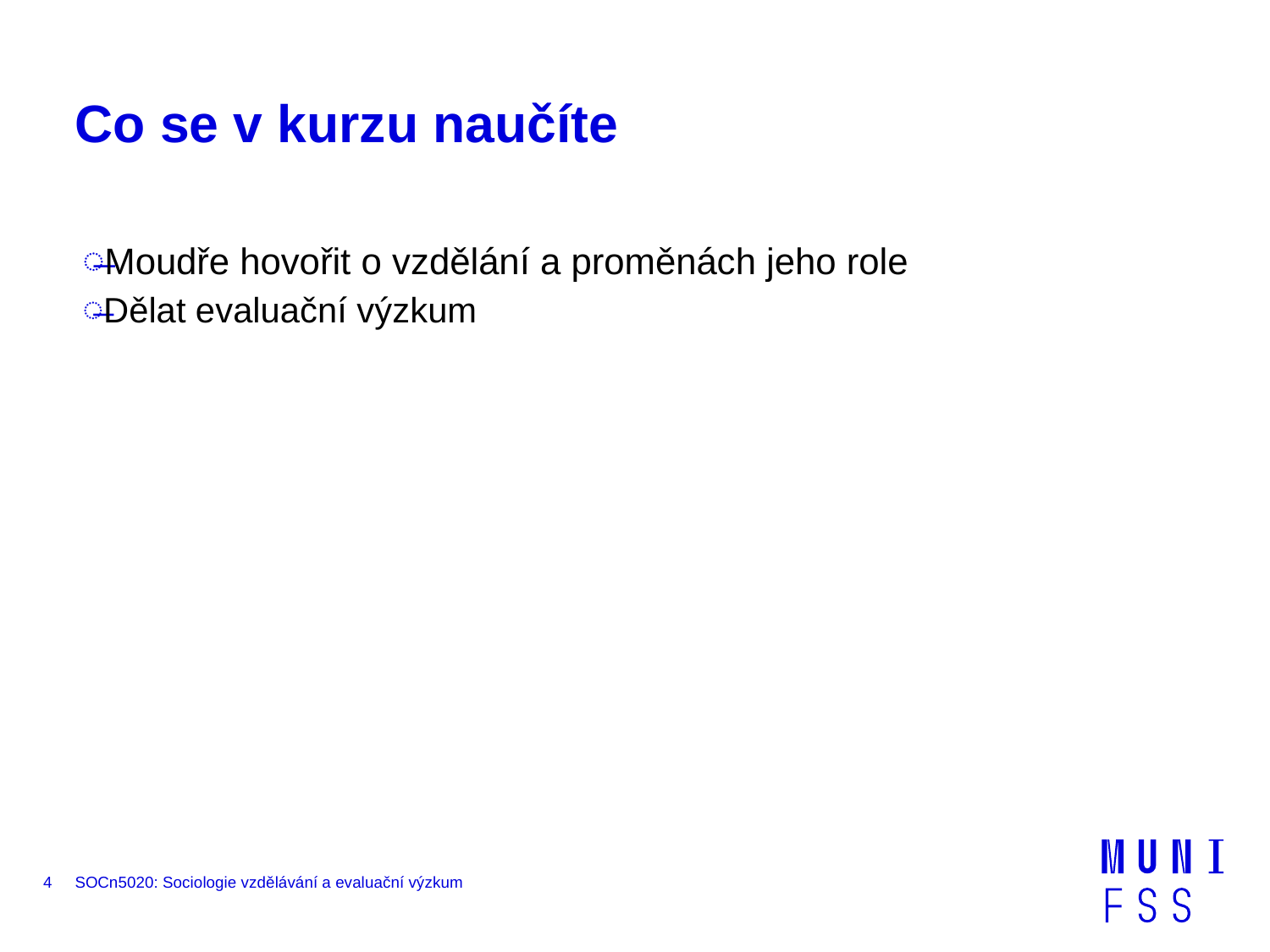

# Co se v kurzu naučíte
Moudře hovořit o vzdělání a proměnách jeho role
Dělat evaluační výzkum
4
SOCn5020: Sociologie vzdělávání a evaluační výzkum